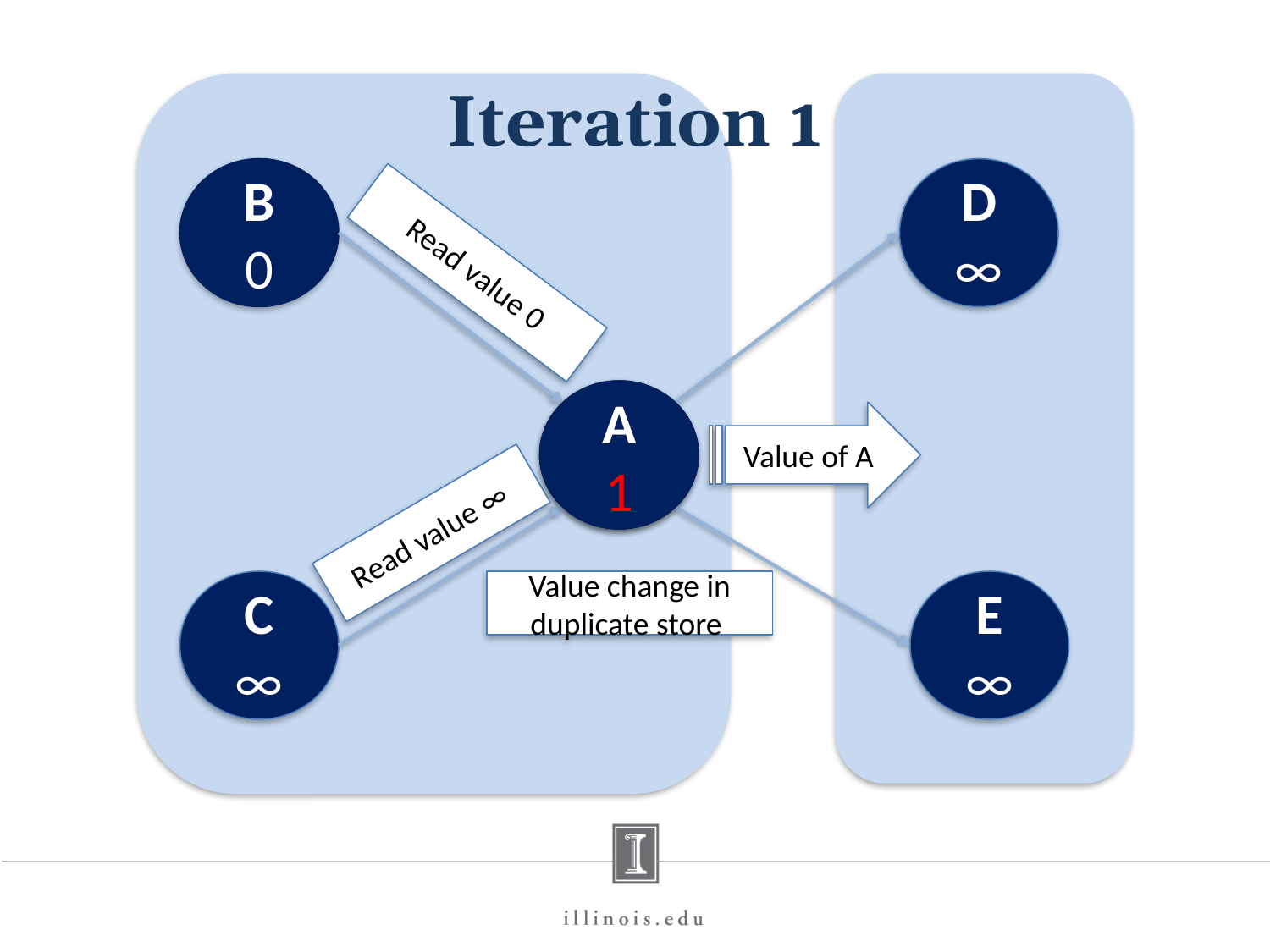

# Iteration 1

B
0
D
∞
Read value 0
A
∞
A
1
Value of A
Read value ∞
C
∞
Value change in duplicate store
E
∞